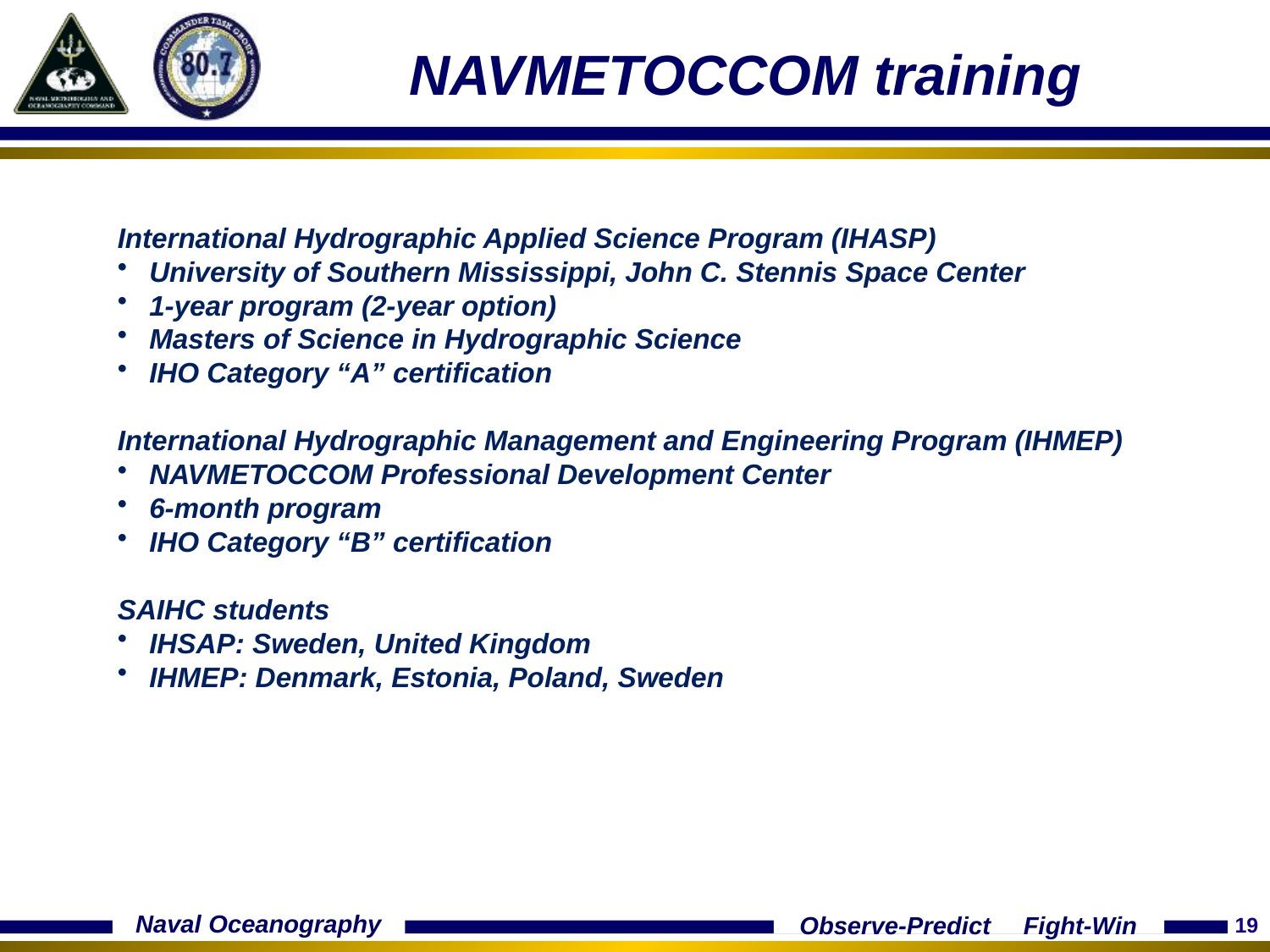

# NAVMETOCCOM training
International Hydrographic Applied Science Program (IHASP)
University of Southern Mississippi, John C. Stennis Space Center
1-year program (2-year option)
Masters of Science in Hydrographic Science
IHO Category “A” certification

International Hydrographic Management and Engineering Program (IHMEP)
NAVMETOCCOM Professional Development Center
6-month program
IHO Category “B” certification

SAIHC students
IHSAP: Sweden, United Kingdom
IHMEP: Denmark, Estonia, Poland, Sweden